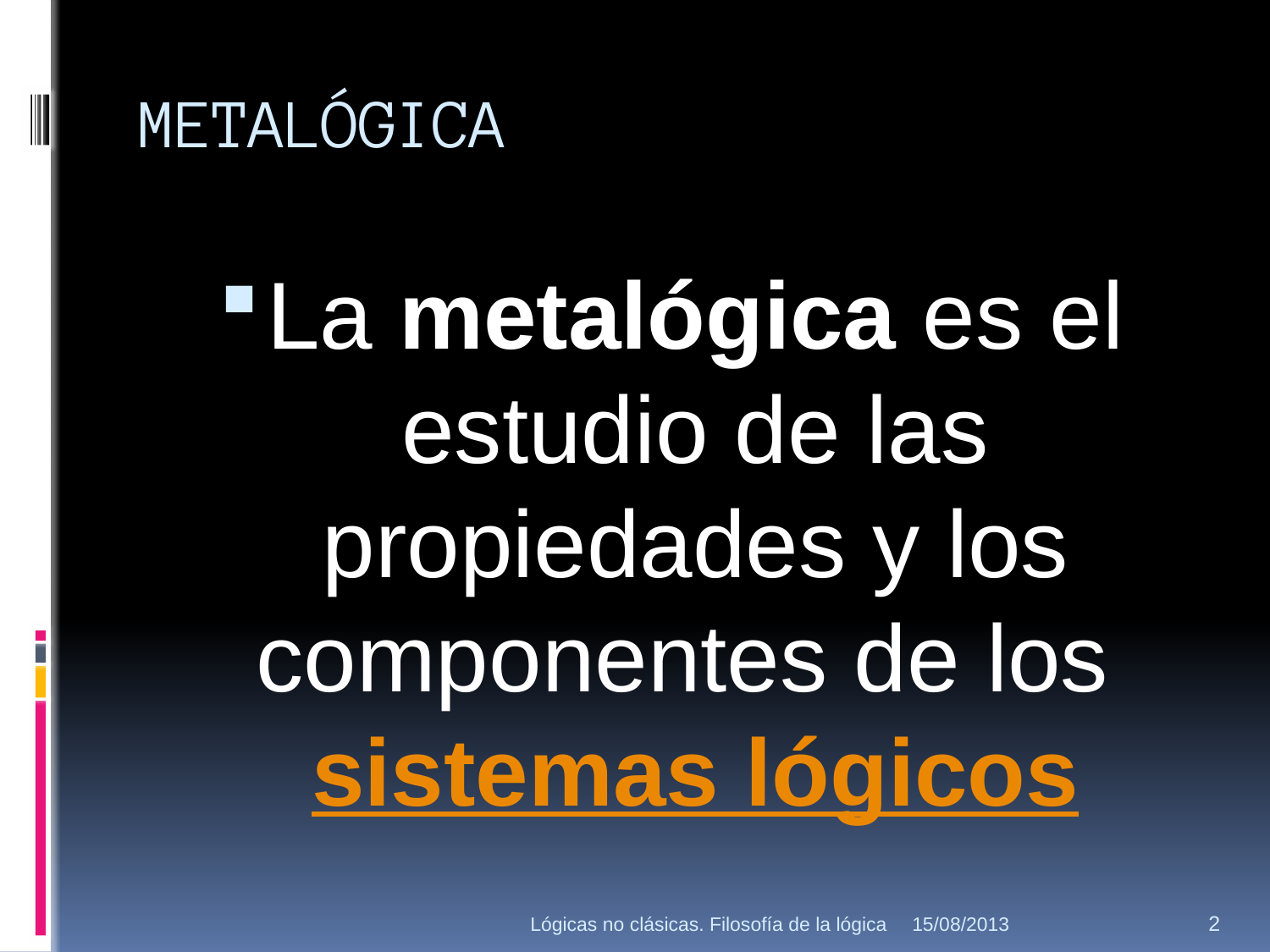

# METALÓGICA
La metalógica es el estudio de las propiedades y los componentes de los sistemas lógicos

Lógicas no clásicas. Filosofía de la lógica
15/08/2013
2